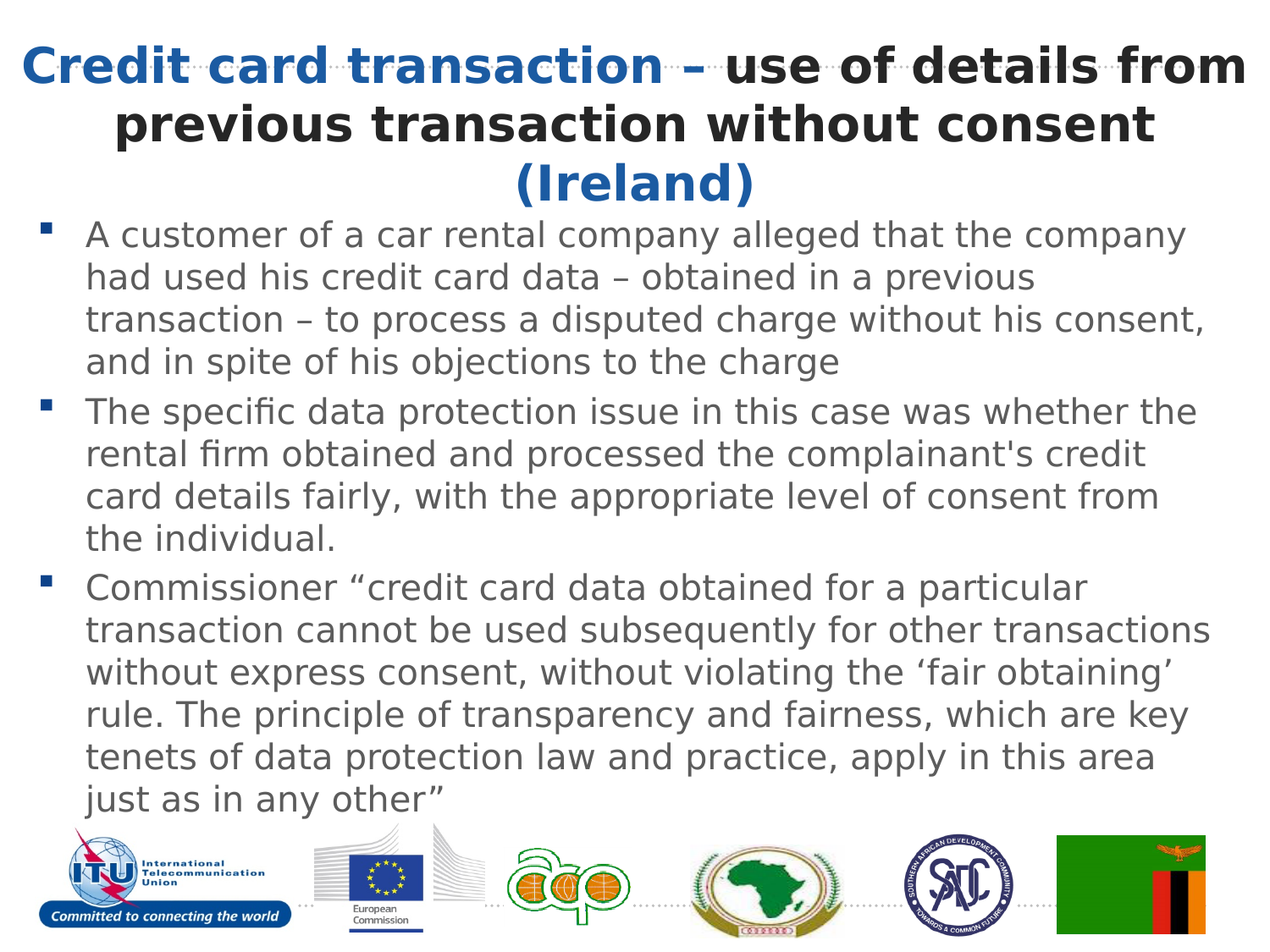

# Credit card transaction – use of details from previous transaction without consent (Ireland)
A customer of a car rental company alleged that the company had used his credit card data – obtained in a previous transaction – to process a disputed charge without his consent, and in spite of his objections to the charge
The specific data protection issue in this case was whether the rental firm obtained and processed the complainant's credit card details fairly, with the appropriate level of consent from the individual.
Commissioner “credit card data obtained for a particular transaction cannot be used subsequently for other transactions without express consent, without violating the ‘fair obtaining’ rule. The principle of transparency and fairness, which are key tenets of data protection law and practice, apply in this area just as in any other”